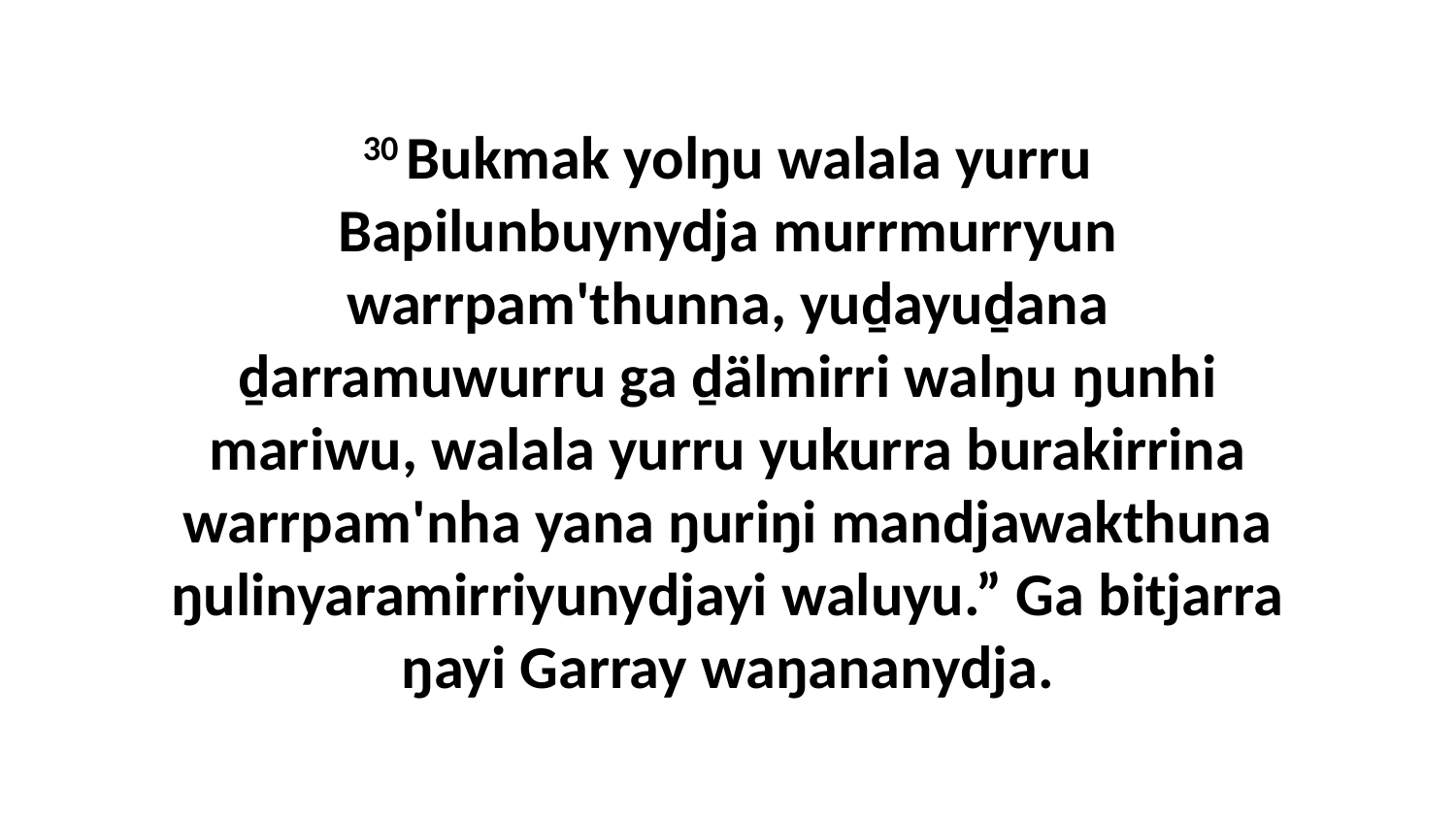

30 Bukmak yolŋu walala yurru Bapilunbuynydja murrmurryun warrpam'thunna, yuḏayuḏana ḏarramuwurru ga ḏälmirri walŋu ŋunhi mariwu, walala yurru yukurra burakirrina warrpam'nha yana ŋuriŋi mandjawakthuna ŋulinyaramirriyunydjayi waluyu.” Ga bitjarra ŋayi Garray waŋananydja.